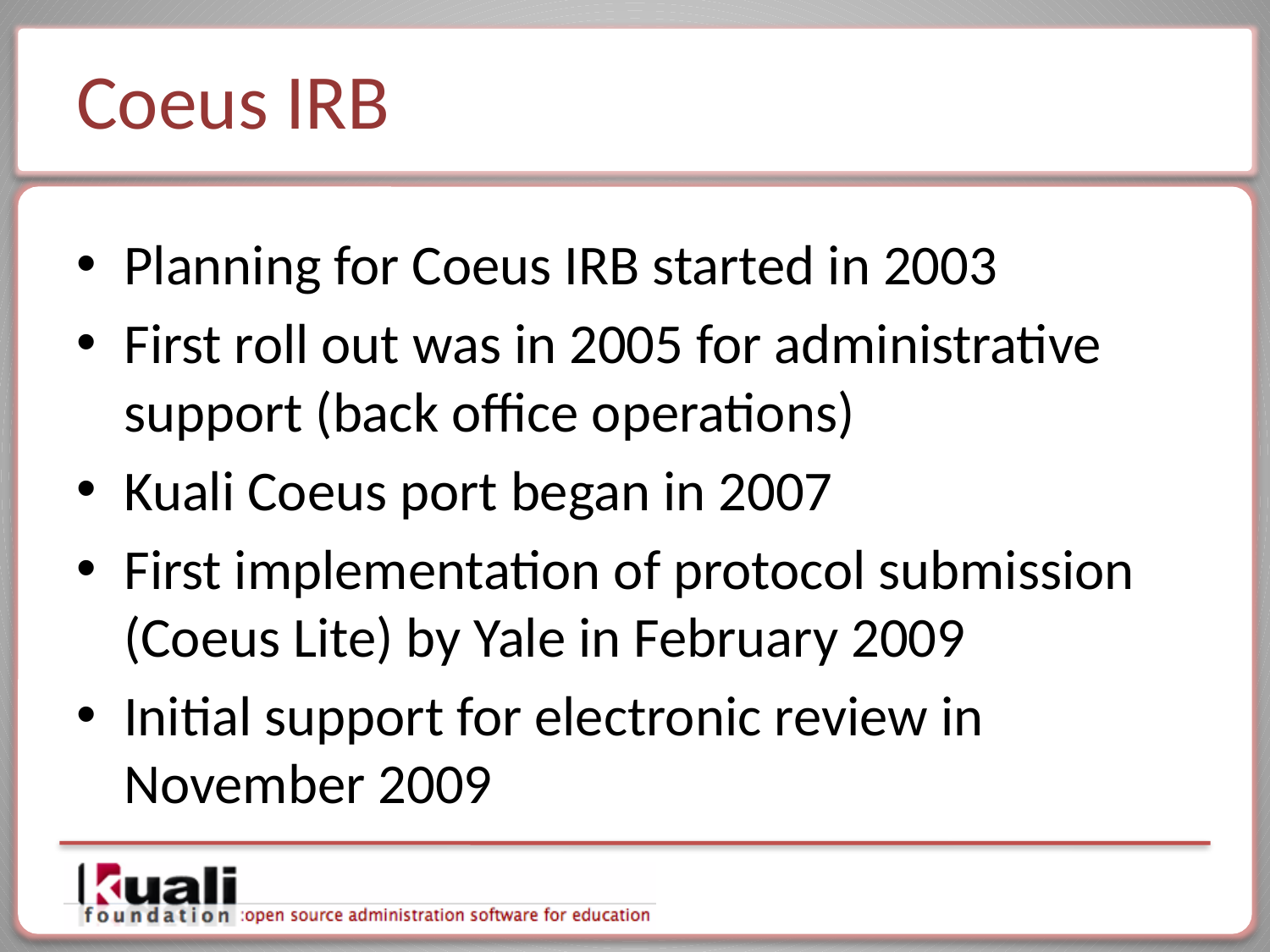

# Coeus IRB
Planning for Coeus IRB started in 2003
First roll out was in 2005 for administrative support (back office operations)
Kuali Coeus port began in 2007
First implementation of protocol submission (Coeus Lite) by Yale in February 2009
Initial support for electronic review in November 2009